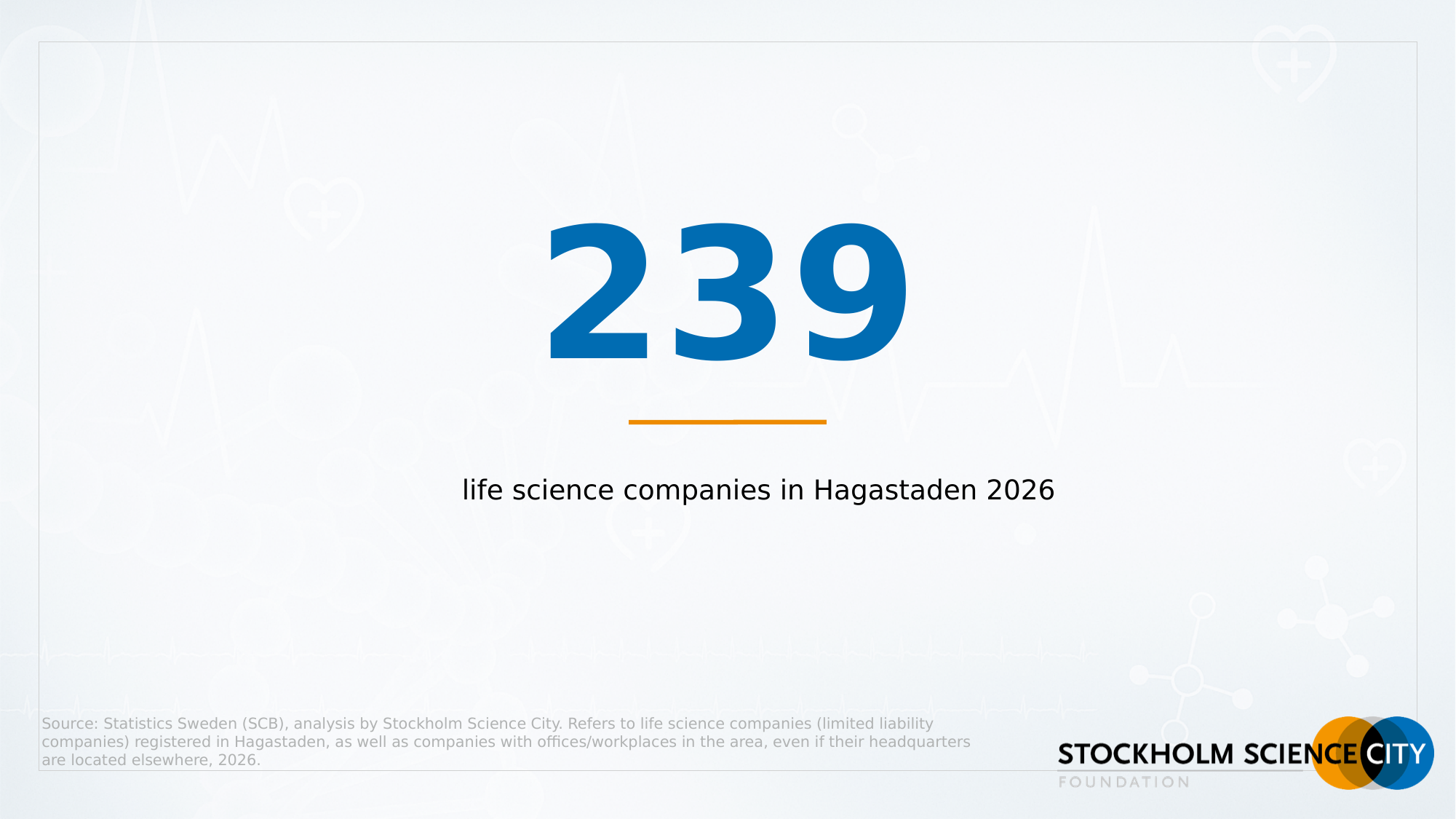

# 239
life science companies in Hagastaden 2026
Source: Statistics Sweden (SCB), analysis by Stockholm Science City. Refers to life science companies (limited liability companies) registered in Hagastaden, as well as companies with offices/workplaces in the area, even if their headquarters are located elsewhere, 2026.